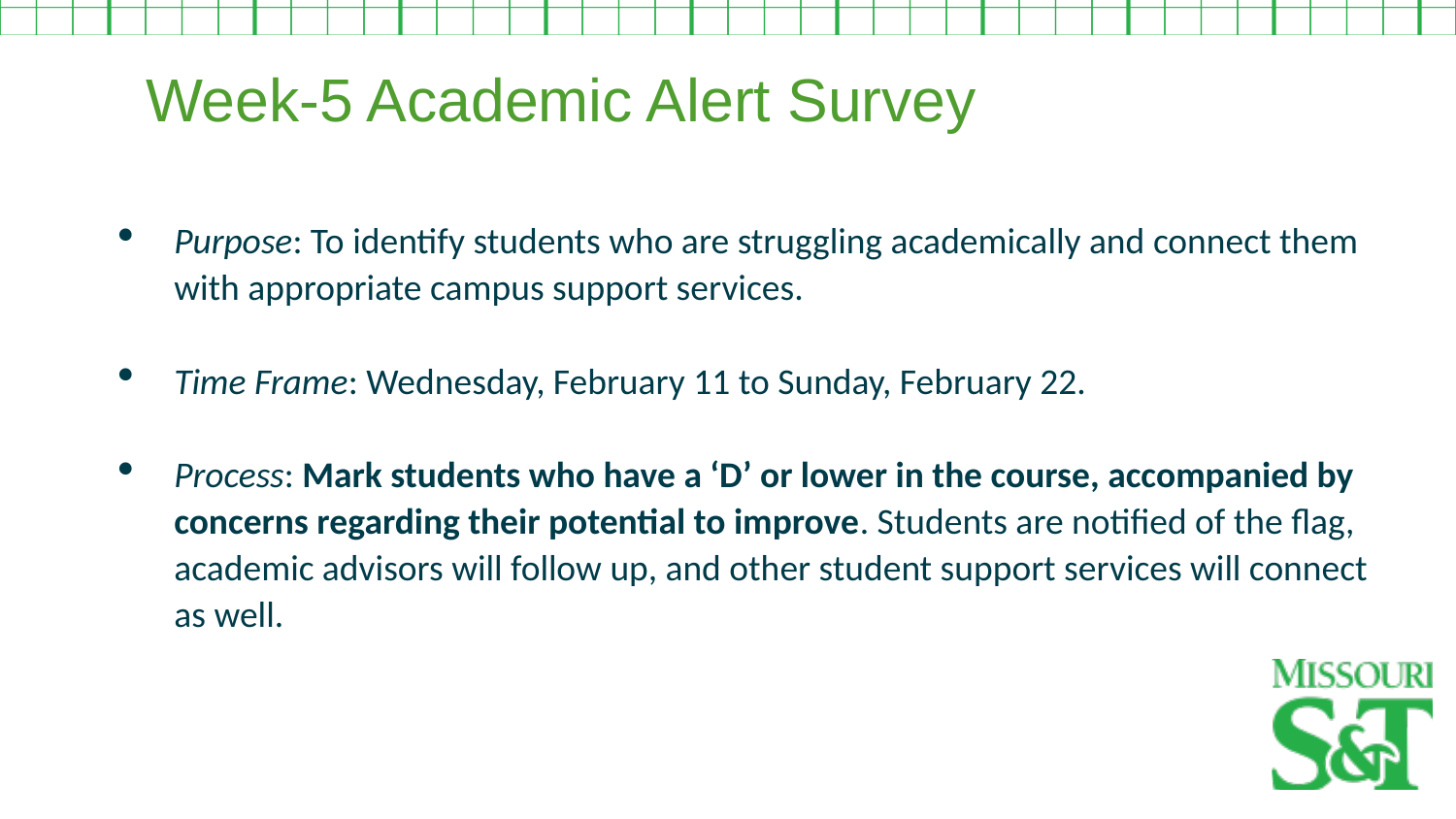

Week-5 Academic Alert Survey

Purpose: To identify students who are struggling academically and connect them with appropriate campus support services.

Time Frame: Wednesday, February 11 to Sunday, February 22.

Process: Mark students who have a ‘D’ or lower in the course, accompanied by concerns regarding their potential to improve. Students are notified of the flag, academic advisors will follow up, and other student support services will connect as well.